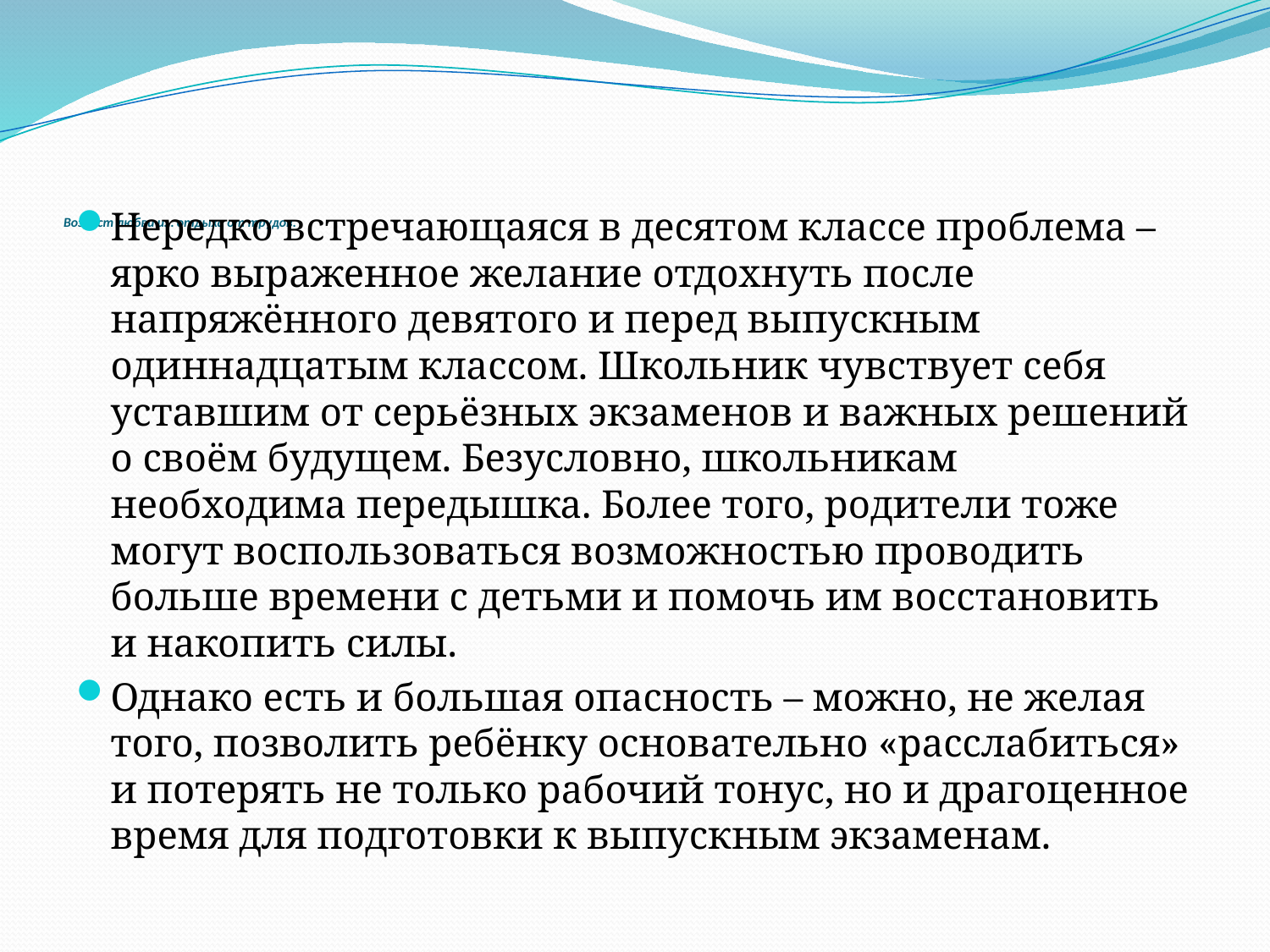

# Возраст любви и… отдыха от трудов.
Нередко встречающаяся в десятом классе проблема – ярко выраженное желание отдохнуть после напряжённого девятого и перед выпускным одиннадцатым классом. Школьник чувствует себя уставшим от серьёзных экзаменов и важных решений о своём будущем. Безусловно, школьникам необходима передышка. Более того, родители тоже могут воспользоваться возможностью проводить больше времени с детьми и помочь им восстановить и накопить силы.
Однако есть и большая опасность – можно, не желая того, позволить ребёнку основательно «расслабиться» и потерять не только рабочий тонус, но и драгоценное время для подготовки к выпускным экзаменам.